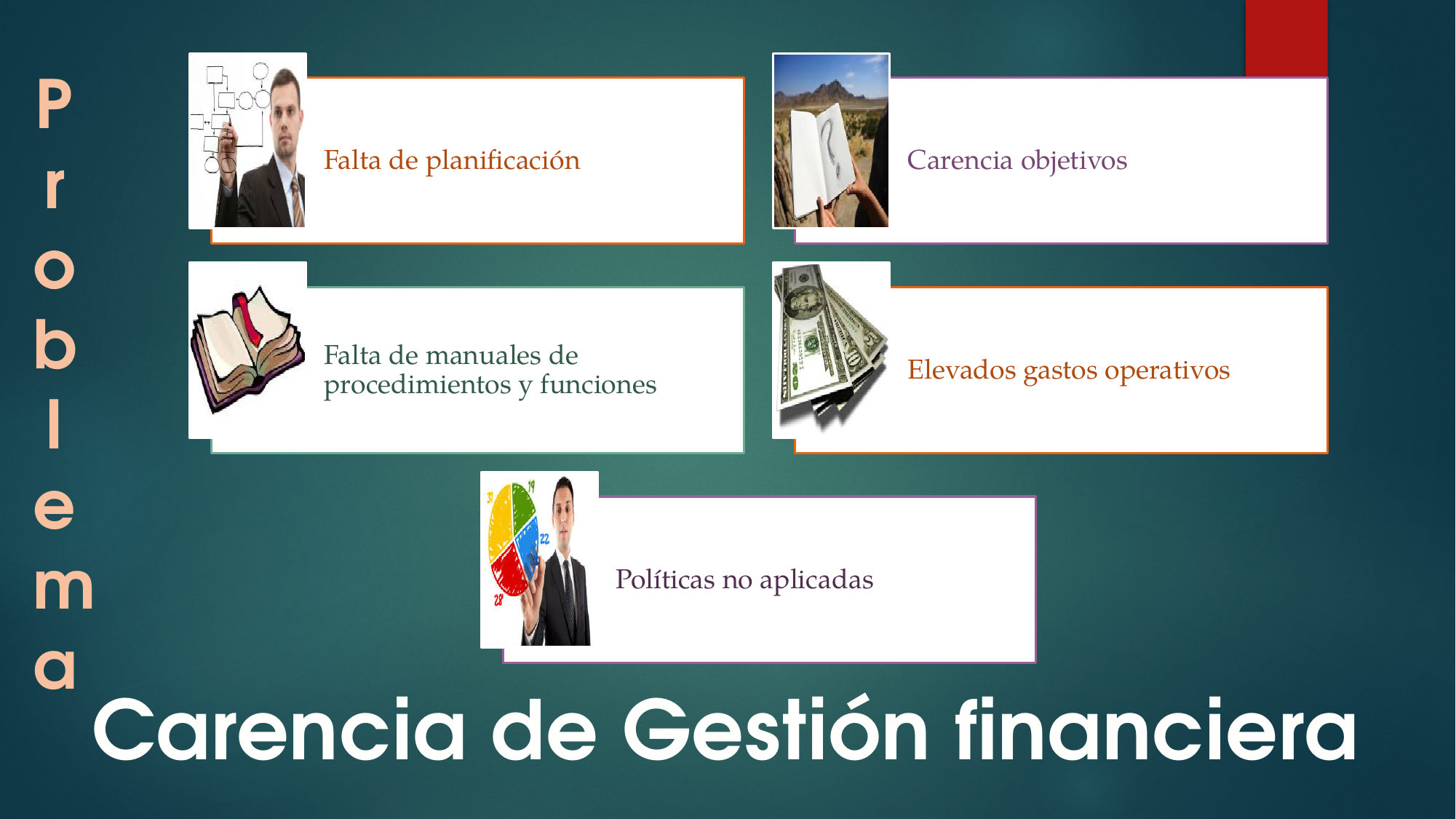

Falta de planificación
Carencia objetivos
Falta de manuales de procedimientos y funciones
Elevados gastos operativos
Políticas no aplicadas
Problema
Carencia de Gestión financiera